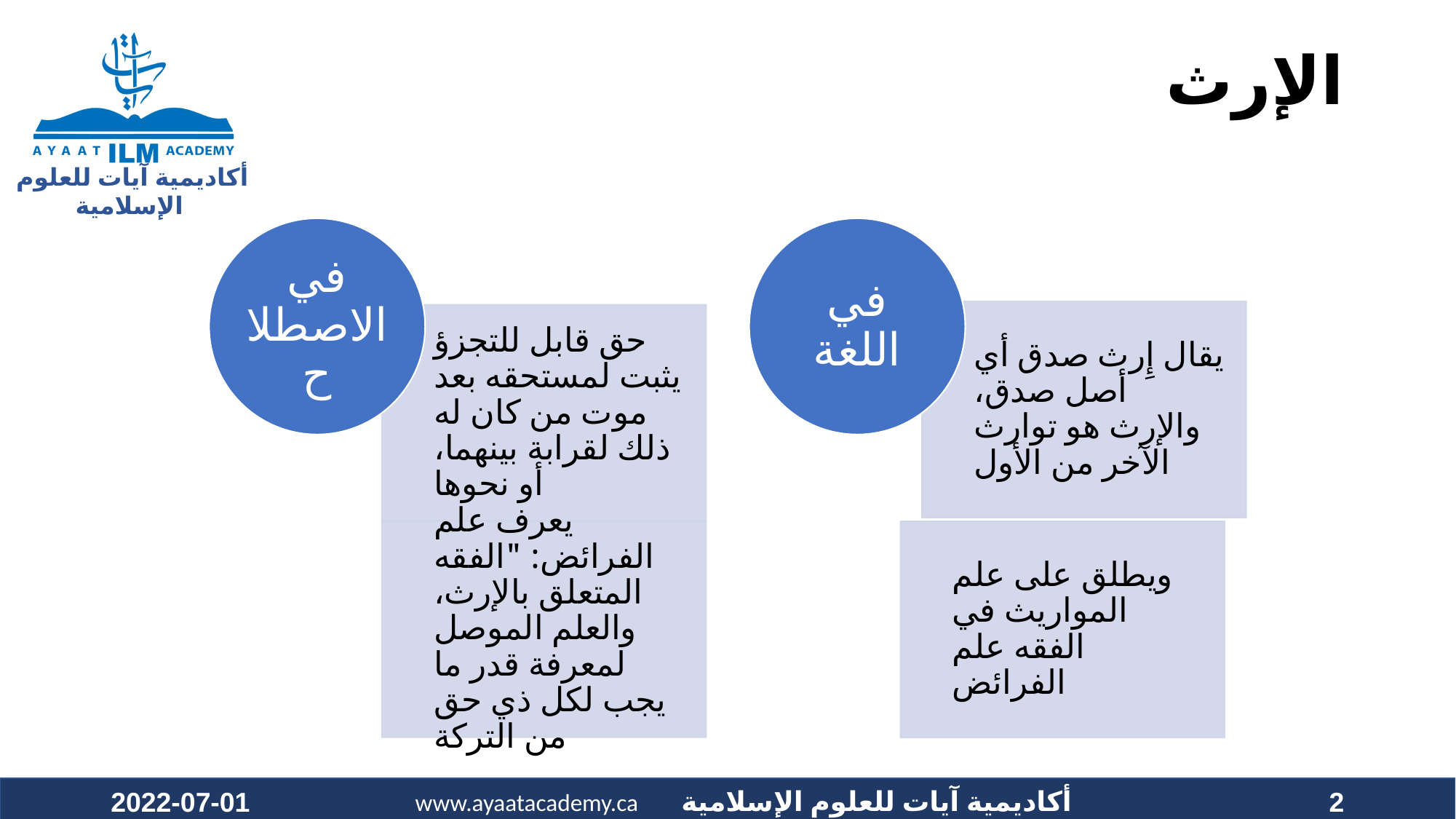

# الإرث
حق قابل للتجزؤ يثبت لمستحقه بعد موت من كان له ذلك لقرابة بينهما، أو نحوها
يعرف علم الفرائض: "الفقه المتعلق بالإرث، والعلم الموصل لمعرفة قدر ما يجب لكل ذي حق من التركة
في الاصطلاح
يقال إِرث صدق أي أصل صدق، والإرث هو توارث الآخر من الأول
ويطلق على علم المواريث في الفقه علم الفرائض
في اللغة
2022-07-01
2